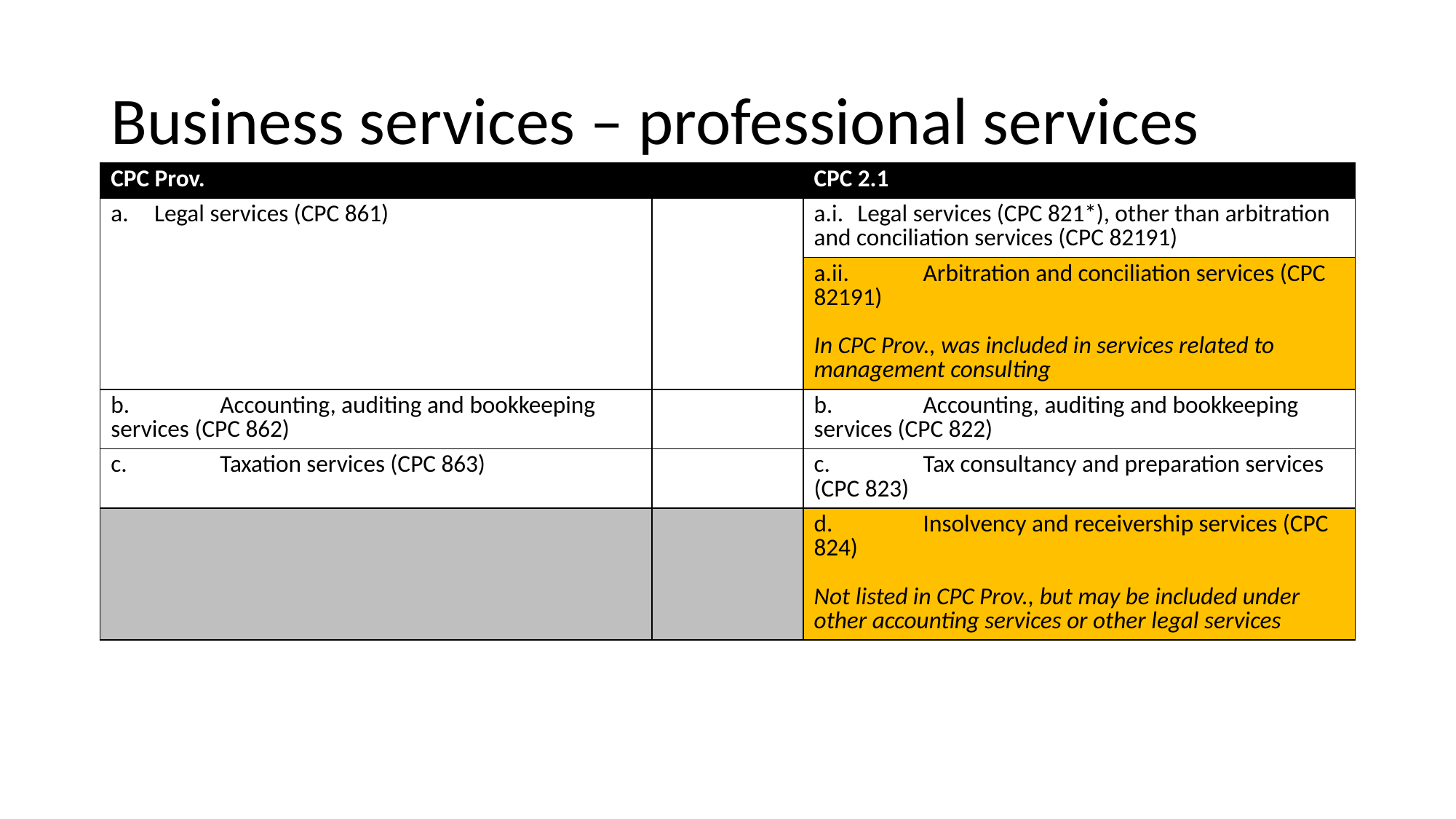

# Business services – professional services
| CPC Prov. |  | CPC 2.1 |
| --- | --- | --- |
| a. Legal services (CPC 861) |  | a.i. Legal services (CPC 821\*), other than arbitration and conciliation services (CPC 82191) |
|  |  | a.ii. Arbitration and conciliation services (CPC 82191) In CPC Prov., was included in services related to management consulting |
| b. Accounting, auditing and bookkeeping services (CPC 862) |  | b. Accounting, auditing and bookkeeping services (CPC 822) |
| c. Taxation services (CPC 863) |  | c. Tax consultancy and preparation services (CPC 823) |
|  |  | d. Insolvency and receivership services (CPC 824) Not listed in CPC Prov., but may be included under other accounting services or other legal services |